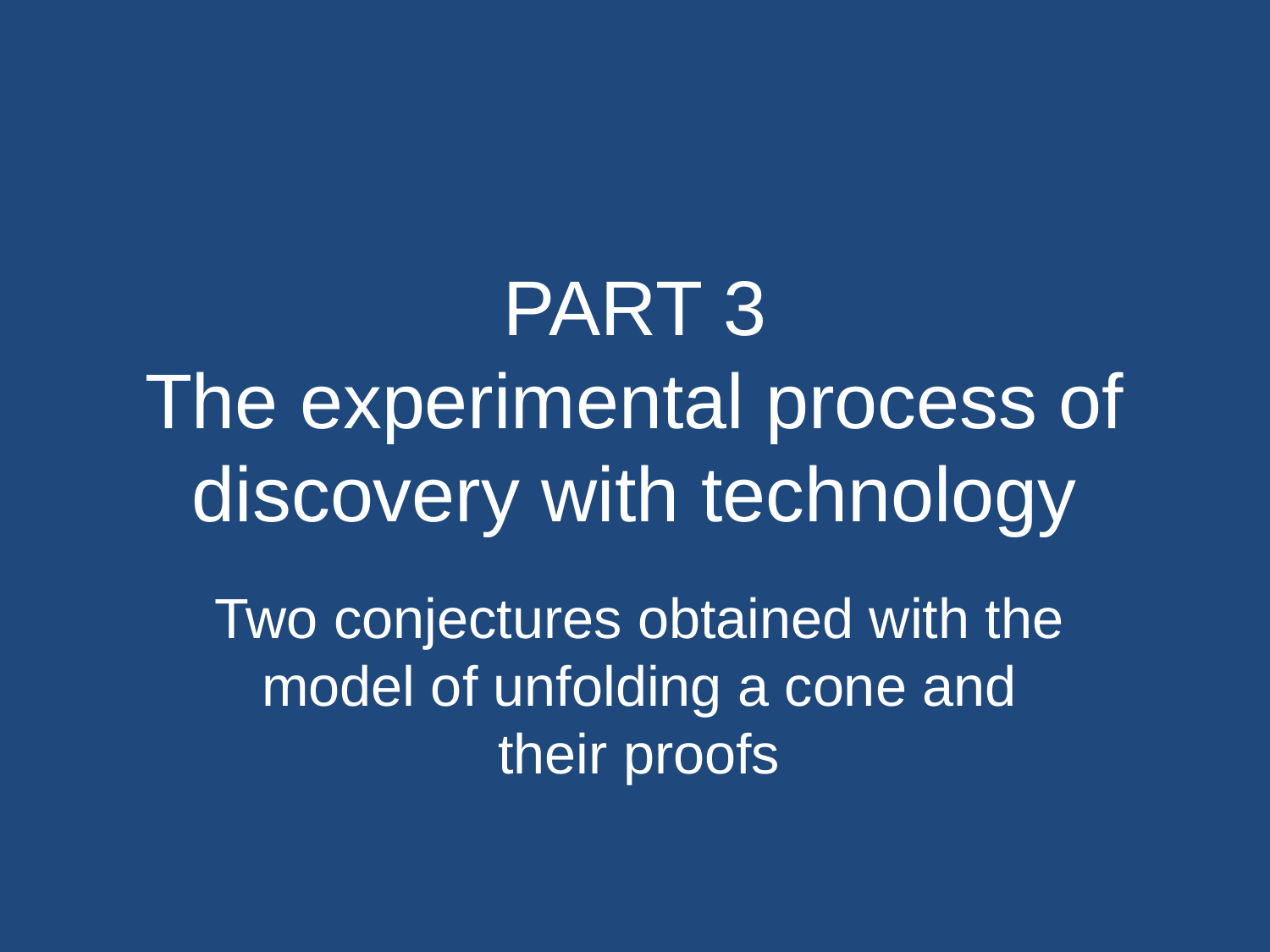

# PART 3 The experimental process of discovery with technology
Two conjectures obtained with the model of unfolding a cone and their proofs